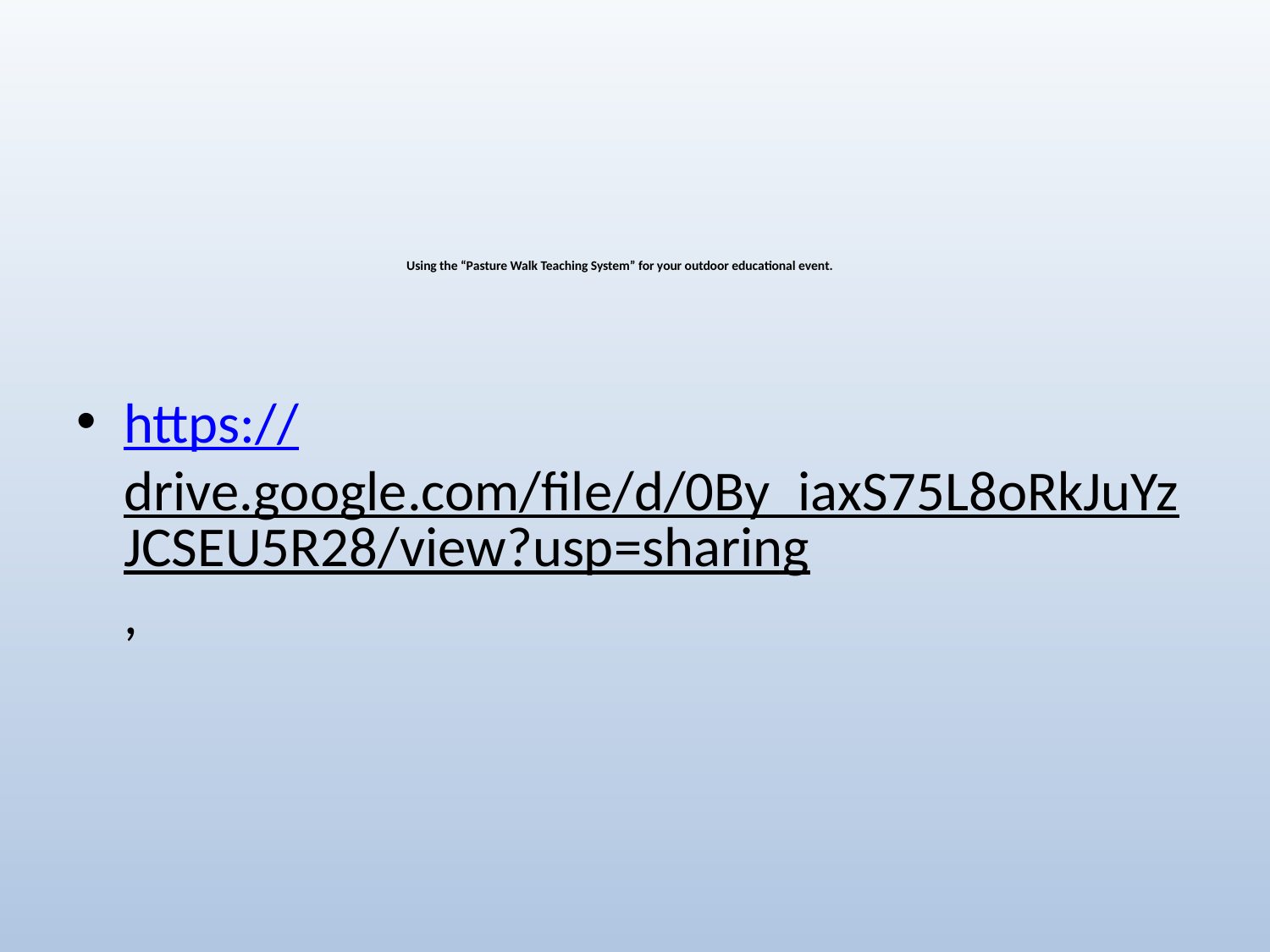

https://drive.google.com/file/d/0By_iaxS75L8oRkJuYzJCSEU5R28/view?usp=sharing,
# Using the “Pasture Walk Teaching System” for your outdoor educational event.